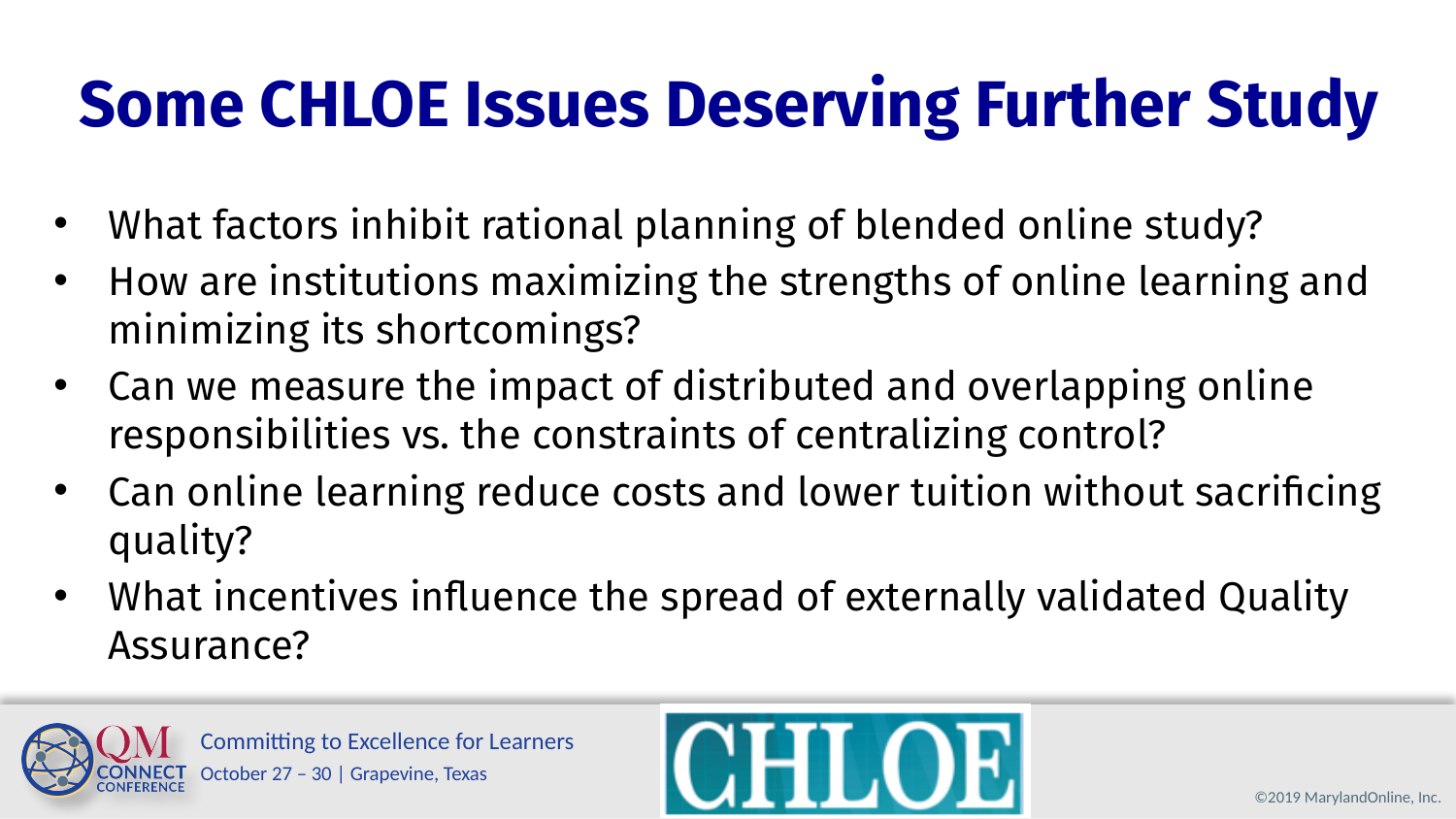

# Some CHLOE Issues Deserving Further Study
What factors inhibit rational planning of blended online study?
How are institutions maximizing the strengths of online learning and minimizing its shortcomings?
Can we measure the impact of distributed and overlapping online responsibilities vs. the constraints of centralizing control?
Can online learning reduce costs and lower tuition without sacrificing quality?
What incentives influence the spread of externally validated Quality Assurance?